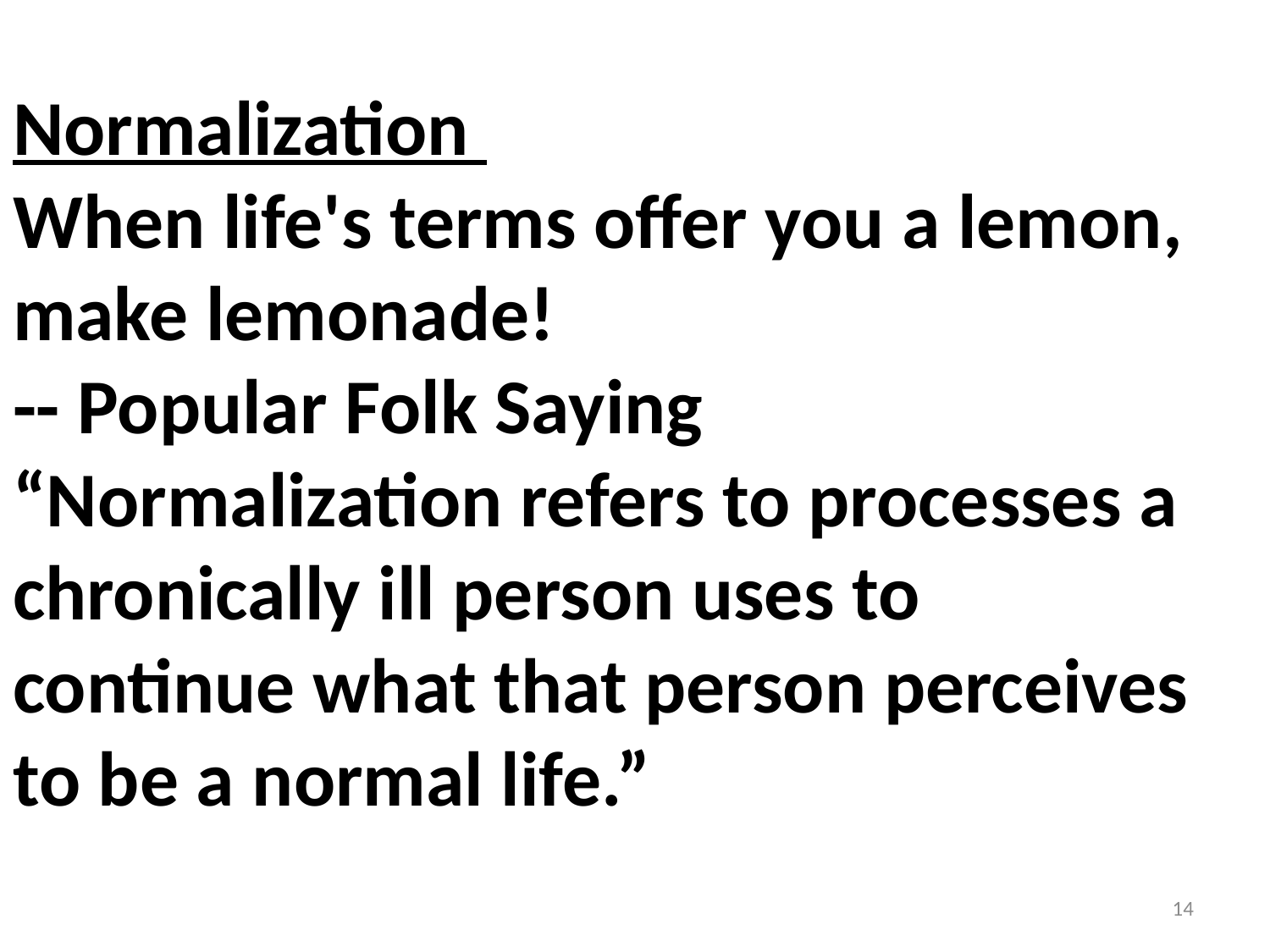

Normalization
When life's terms offer you a lemon, make lemonade!
-- Popular Folk Saying
“Normalization refers to processes a chronically ill person uses to
continue what that person perceives to be a normal life.”
14